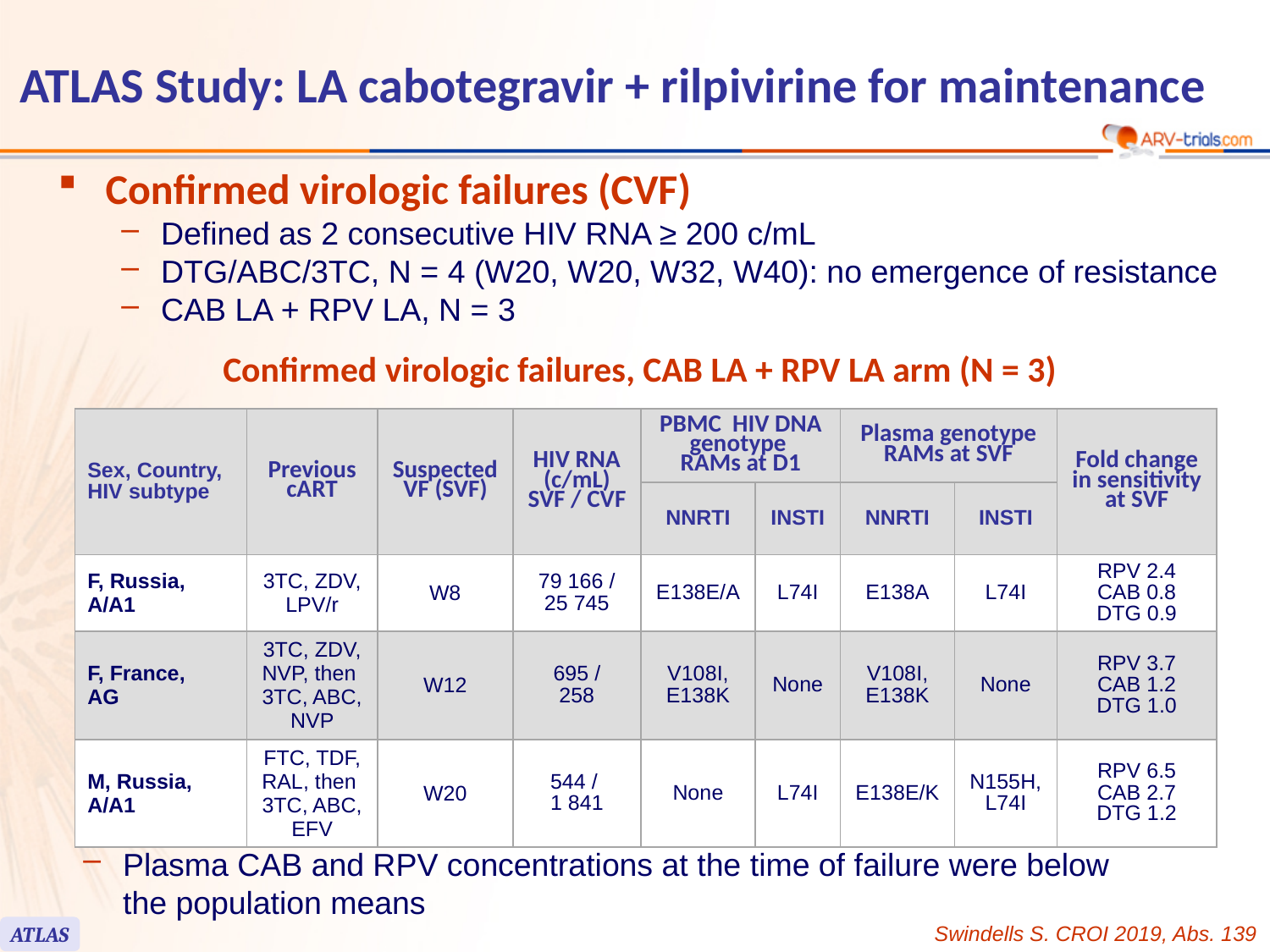

# ATLAS Study: LA cabotegravir + rilpivirine for maintenance
Confirmed virologic failures (CVF)
Defined as 2 consecutive HIV RNA ≥ 200 c/mL
DTG/ABC/3TC, N = 4 (W20, W20, W32, W40): no emergence of resistance
CAB LA + RPV LA, N = 3
Confirmed virologic failures, CAB LA + RPV LA arm (N = 3)
| Sex, Country, HIV subtype | Previous cART | Suspected VF (SVF) | HIV RNA (c/mL) SVF / CVF | PBMC HIV DNA genotype RAMs at D1 |  | Plasma genotype RAMs at SVF |  | Fold change in sensitivity at SVF |
| --- | --- | --- | --- | --- | --- | --- | --- | --- |
|  |  |  |  | NNRTI | INSTI | NNRTI | INSTI |  |
| F, Russia, A/A1 | 3TC, ZDV, LPV/r | W8 | 79 166 / 25 745 | E138E/A | L74I | E138A | L74I | RPV 2.4 CAB 0.8 DTG 0.9 |
| F, France, AG | 3TC, ZDV, NVP, then 3TC, ABC, NVP | W12 | 695 / 258 | V108I, E138K | None | V108I, E138K | None | RPV 3.7 CAB 1.2 DTG 1.0 |
| M, Russia, A/A1 | FTC, TDF, RAL, then 3TC, ABC, EFV | W20 | 544 / 1 841 | None | L74I | E138E/K | N155H, L74I | RPV 6.5 CAB 2.7 DTG 1.2 |
Plasma CAB and RPV concentrations at the time of failure were below
the population means
Swindells S. CROI 2019, Abs. 139
ATLAS